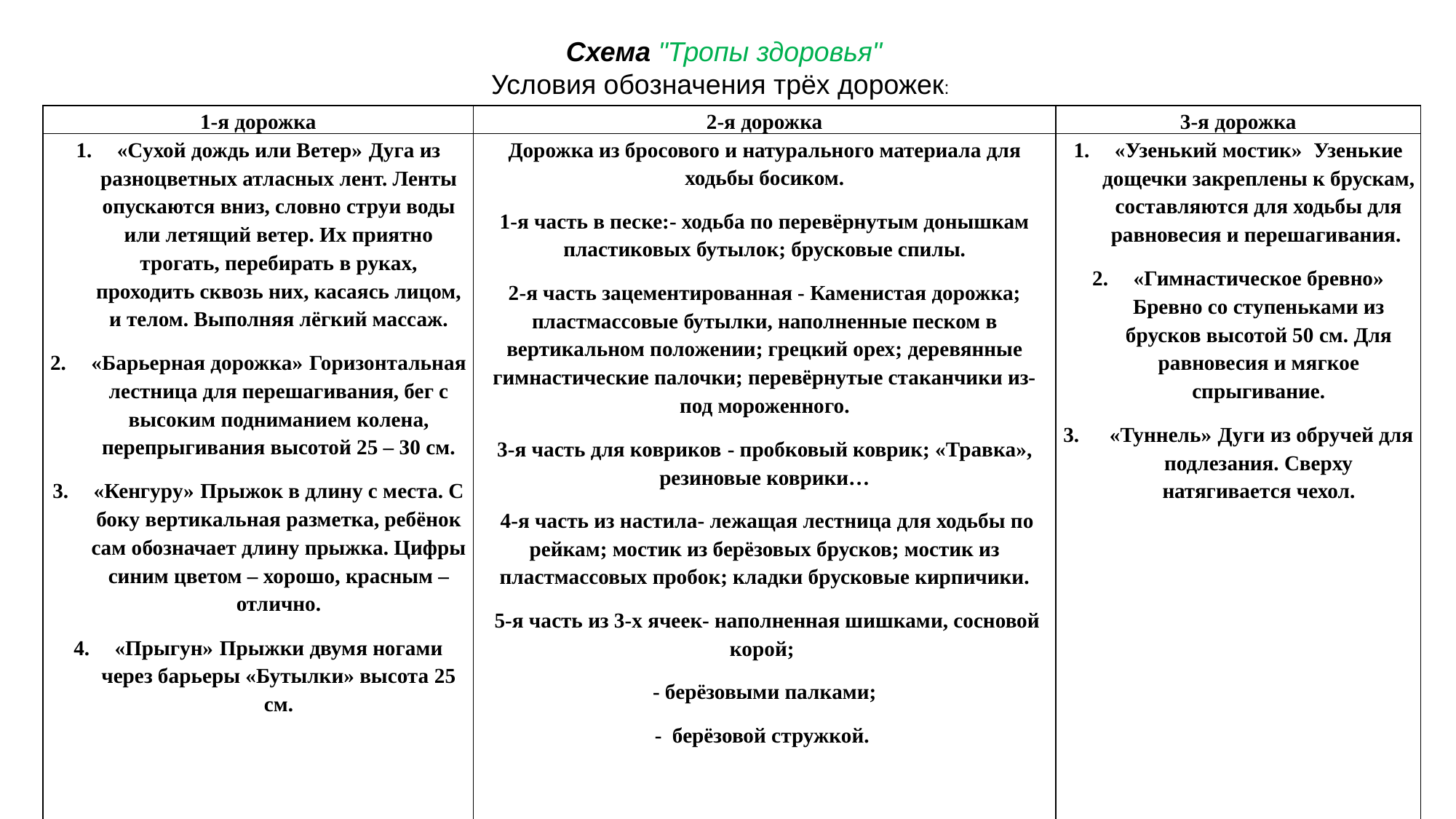

Схема "Тропы здоровья"
Условия обозначения трёх дорожек:
| 1-я дорожка | 2-я дорожка | 3-я дорожка |
| --- | --- | --- |
| «Сухой дождь или Ветер» Дуга из разноцветных атласных лент. Ленты опускаются вниз, словно струи воды или летящий ветер. Их приятно трогать, перебирать в руках, проходить сквозь них, касаясь лицом, и телом. Выполняя лёгкий массаж. «Барьерная дорожка» Горизонтальная лестница для перешагивания, бег с высоким подниманием колена, перепрыгивания высотой 25 – 30 см. «Кенгуру» Прыжок в длину с места. С боку вертикальная разметка, ребёнок сам обозначает длину прыжка. Цифры синим цветом – хорошо, красным – отлично. «Прыгун» Прыжки двумя ногами через барьеры «Бутылки» высота 25 см. | Дорожка из бросового и натурального материала для ходьбы босиком. 1-я часть в песке:- ходьба по перевёрнутым донышкам пластиковых бутылок; брусковые спилы. 2-я часть зацементированная - Каменистая дорожка; пластмассовые бутылки, наполненные песком в вертикальном положении; грецкий орех; деревянные гимнастические палочки; перевёрнутые стаканчики из-под мороженного. 3-я часть для ковриков - пробковый коврик; «Травка», резиновые коврики… 4-я часть из настила- лежащая лестница для ходьбы по рейкам; мостик из берёзовых брусков; мостик из пластмассовых пробок; кладки брусковые кирпичики. 5-я часть из 3-х ячеек- наполненная шишками, сосновой корой; - берёзовыми палками; - берёзовой стружкой. | «Узенький мостик» Узенькие дощечки закреплены к брускам, составляются для ходьбы для равновесия и перешагивания. «Гимнастическое бревно» Бревно со ступеньками из брусков высотой 50 см. Для равновесия и мягкое спрыгивание. «Туннель» Дуги из обручей для подлезания. Сверху натягивается чехол. |